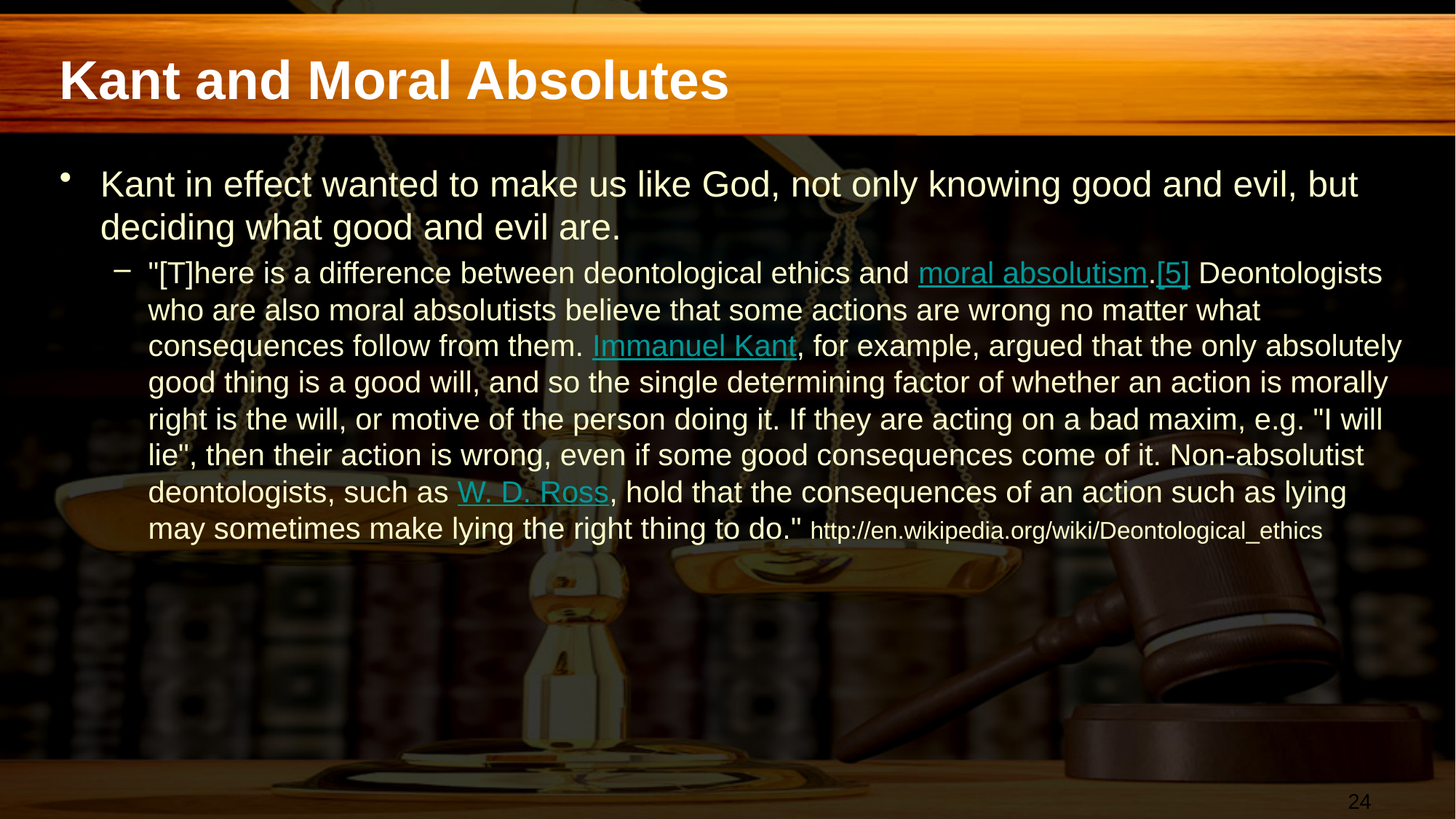

# Kant and Moral Absolutes
Kant in effect wanted to make us like God, not only knowing good and evil, but deciding what good and evil are.
"[T]here is a difference between deontological ethics and moral absolutism.[5] Deontologists who are also moral absolutists believe that some actions are wrong no matter what consequences follow from them. Immanuel Kant, for example, argued that the only absolutely good thing is a good will, and so the single determining factor of whether an action is morally right is the will, or motive of the person doing it. If they are acting on a bad maxim, e.g. "I will lie", then their action is wrong, even if some good consequences come of it. Non-absolutist deontologists, such as W. D. Ross, hold that the consequences of an action such as lying may sometimes make lying the right thing to do." http://en.wikipedia.org/wiki/Deontological_ethics
24